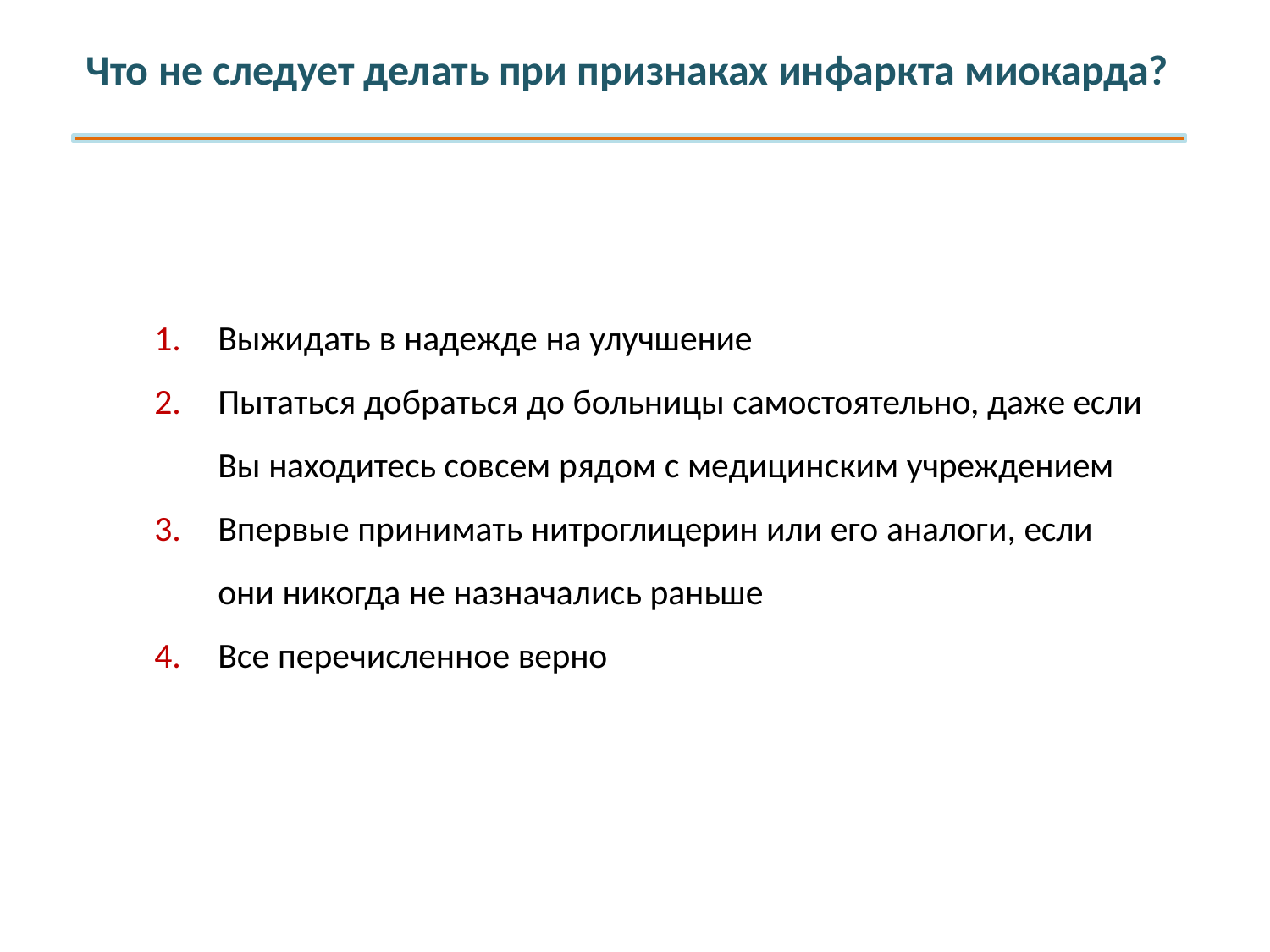

# Что не следует делать при признаках инфаркта миокарда?

Выжидать в надежде на улучшение
Пытаться добраться до больницы самостоятельно, даже если
Вы находитесь совсем рядом с медицинским учреждением
Впервые принимать нитроглицерин или его аналоги, если они никогда не назначались раньше
Все перечисленное верно